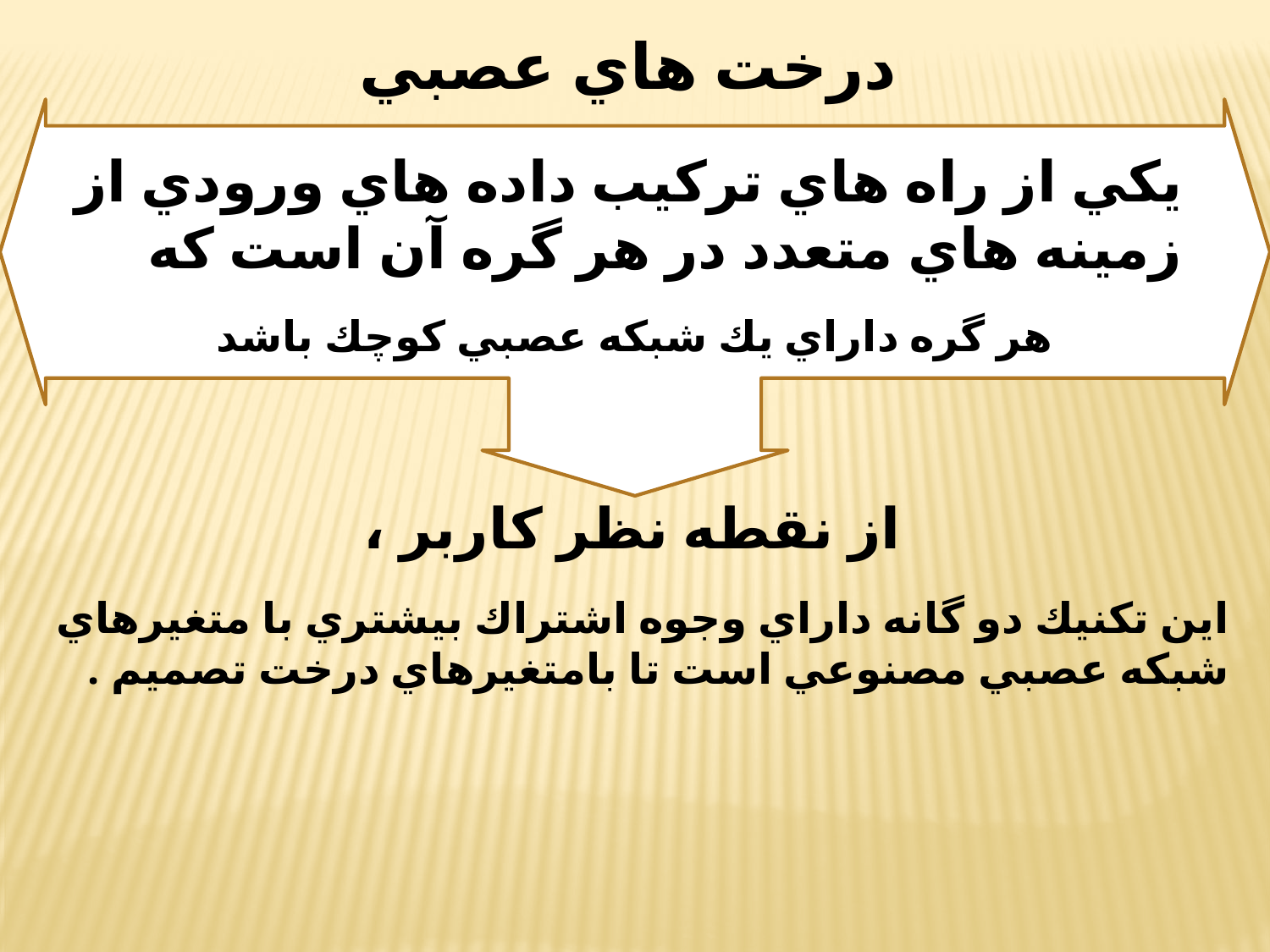

© irmgn.ir
درخت هاي عصبي

يكي از راه هاي تركيب داده هاي ورودي از
زمينه هاي متعدد در هر گره آن است كه
هر گره داراي يك شبكه عصبي كوچك باشد
از نقطه نظر كاربر ،
اين تكنيك دو گانه داراي وجوه اشتراك بيشتري با متغيرهاي شبكه عصبي مصنوعي است تا بامتغيرهاي درخت تصميم .